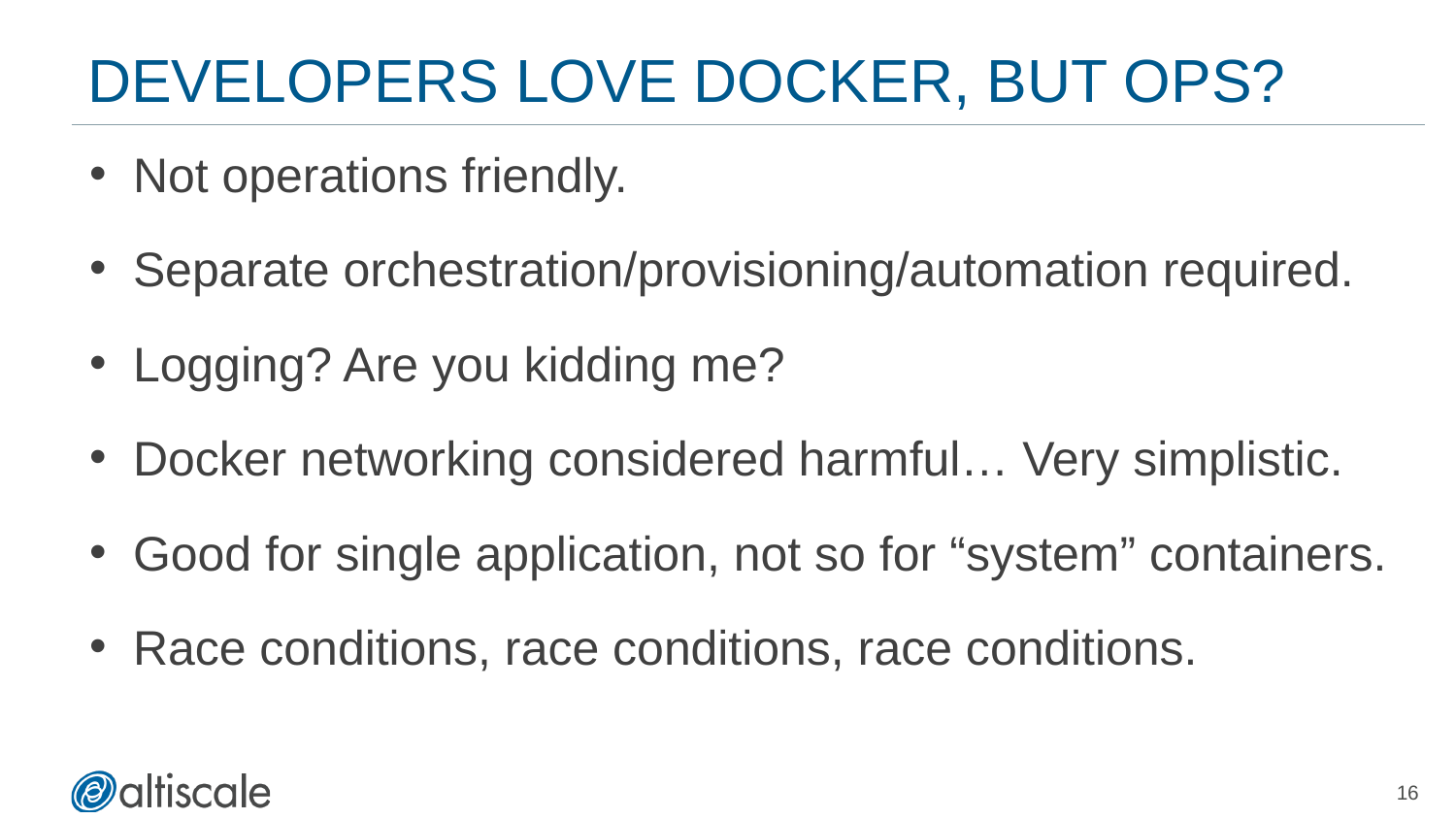

# Developers Love Docker, but OPS?
Not operations friendly.
Separate orchestration/provisioning/automation required.
Logging? Are you kidding me?
Docker networking considered harmful… Very simplistic.
Good for single application, not so for “system” containers.
Race conditions, race conditions, race conditions.

16